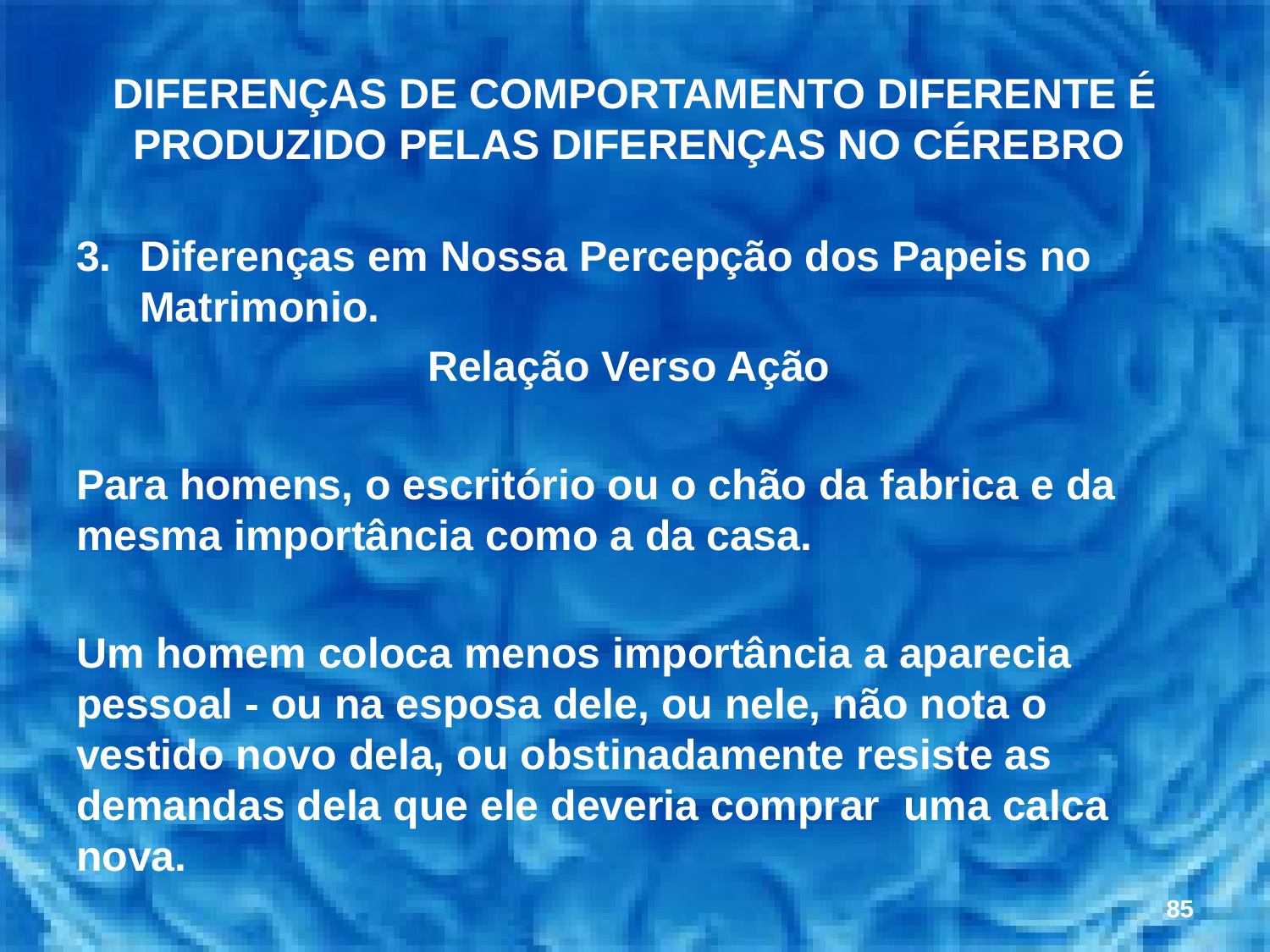

# DIFERENÇAS DE COMPORTAMENTO DIFERENTE É PRODUZIDO PELAS DIFERENÇAS NO CÉREBRO
Diferenças em Nossa Percepção dos Papeis no Matrimonio.
Relação Verso Ação

Para homens, o escritório ou o chão da fabrica e da mesma importância como a da casa.

Um homem coloca menos importância a aparecia pessoal - ou na esposa dele, ou nele, não nota o vestido novo dela, ou obstinadamente resiste as demandas dela que ele deveria comprar  uma calca nova.

85